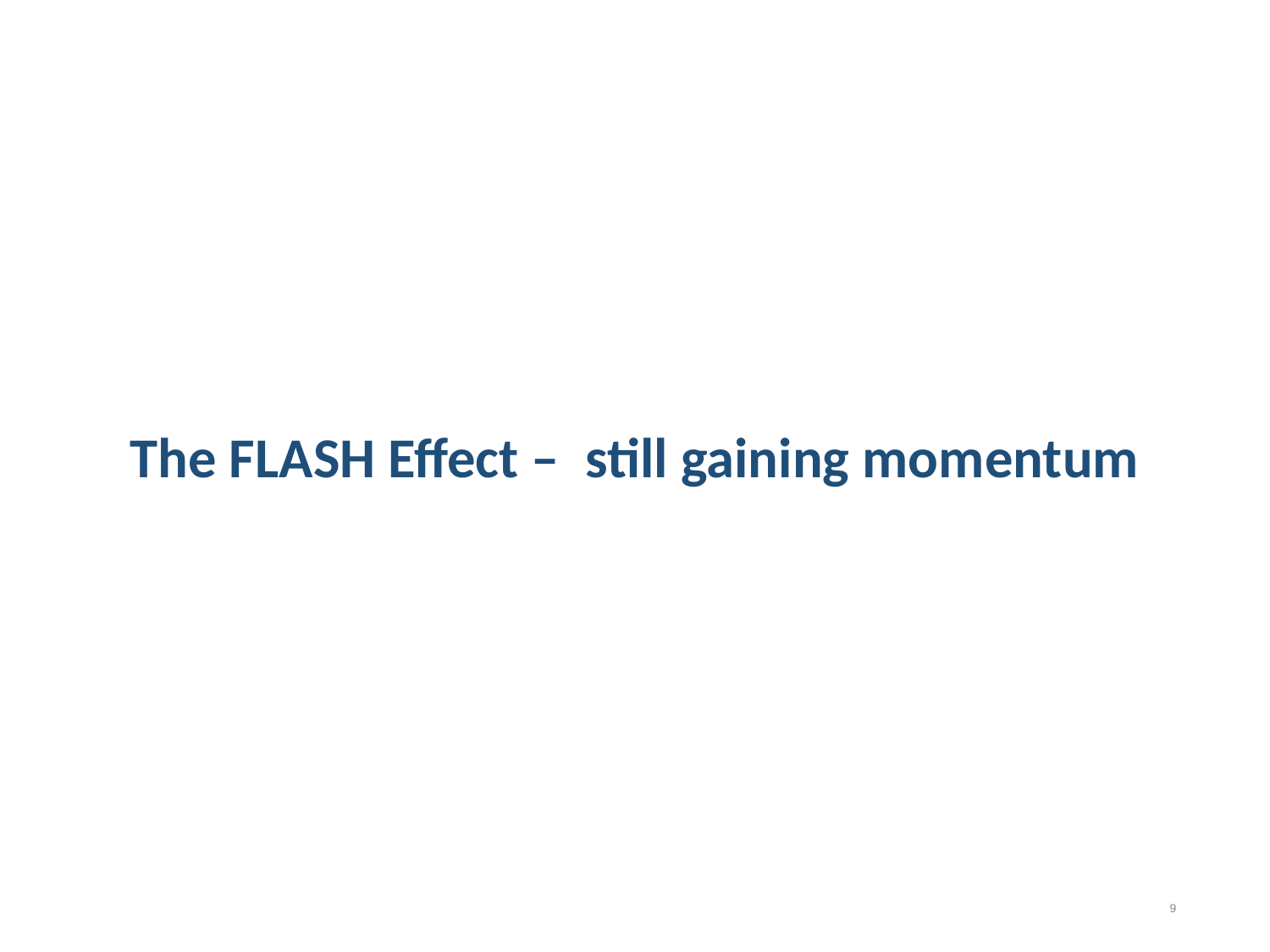

# The FLASH Effect –  still gaining momentum
9